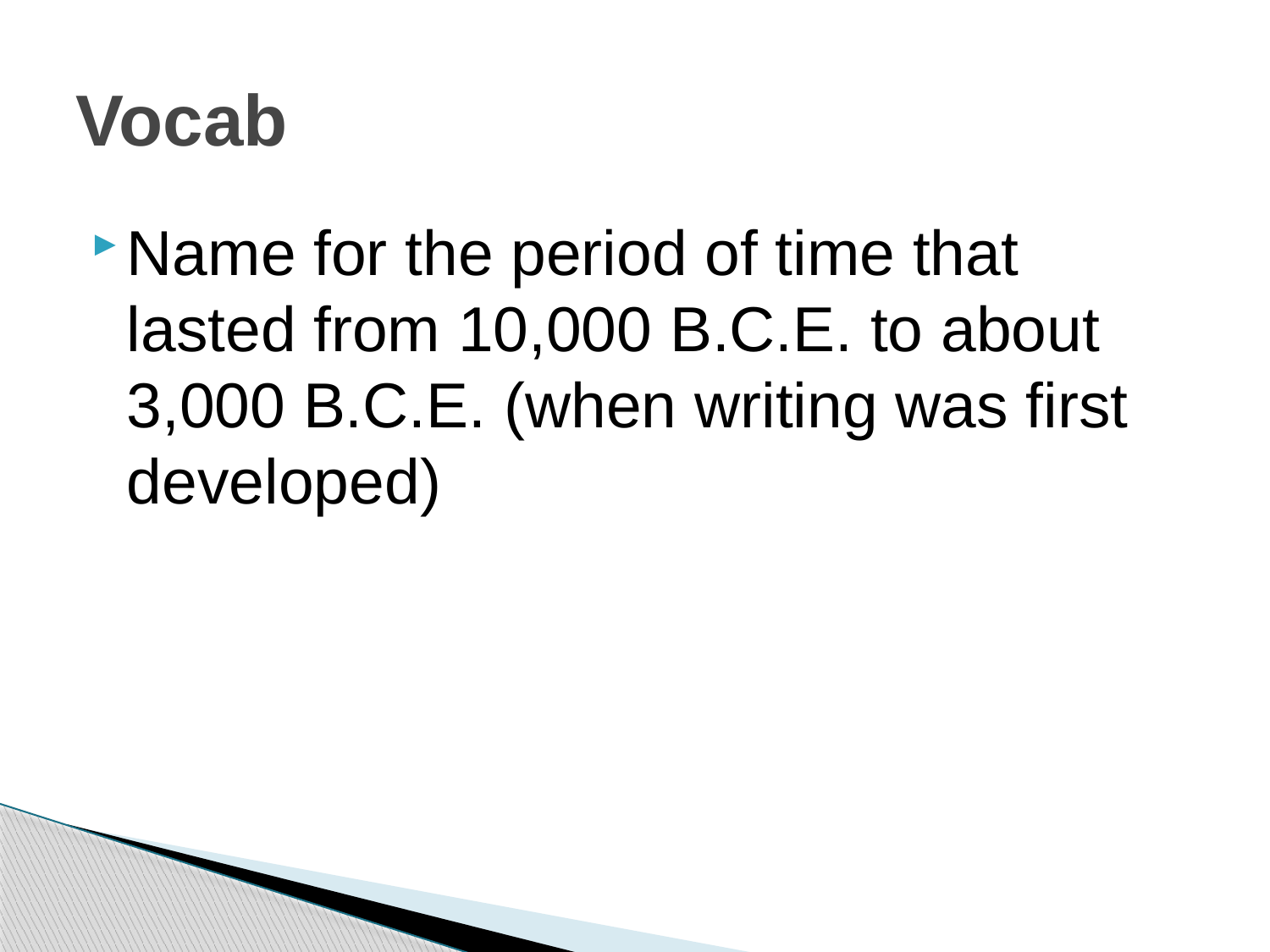

# Vocab
Name for the period of time that lasted from 10,000 B.C.E. to about 3,000 B.C.E. (when writing was first developed)